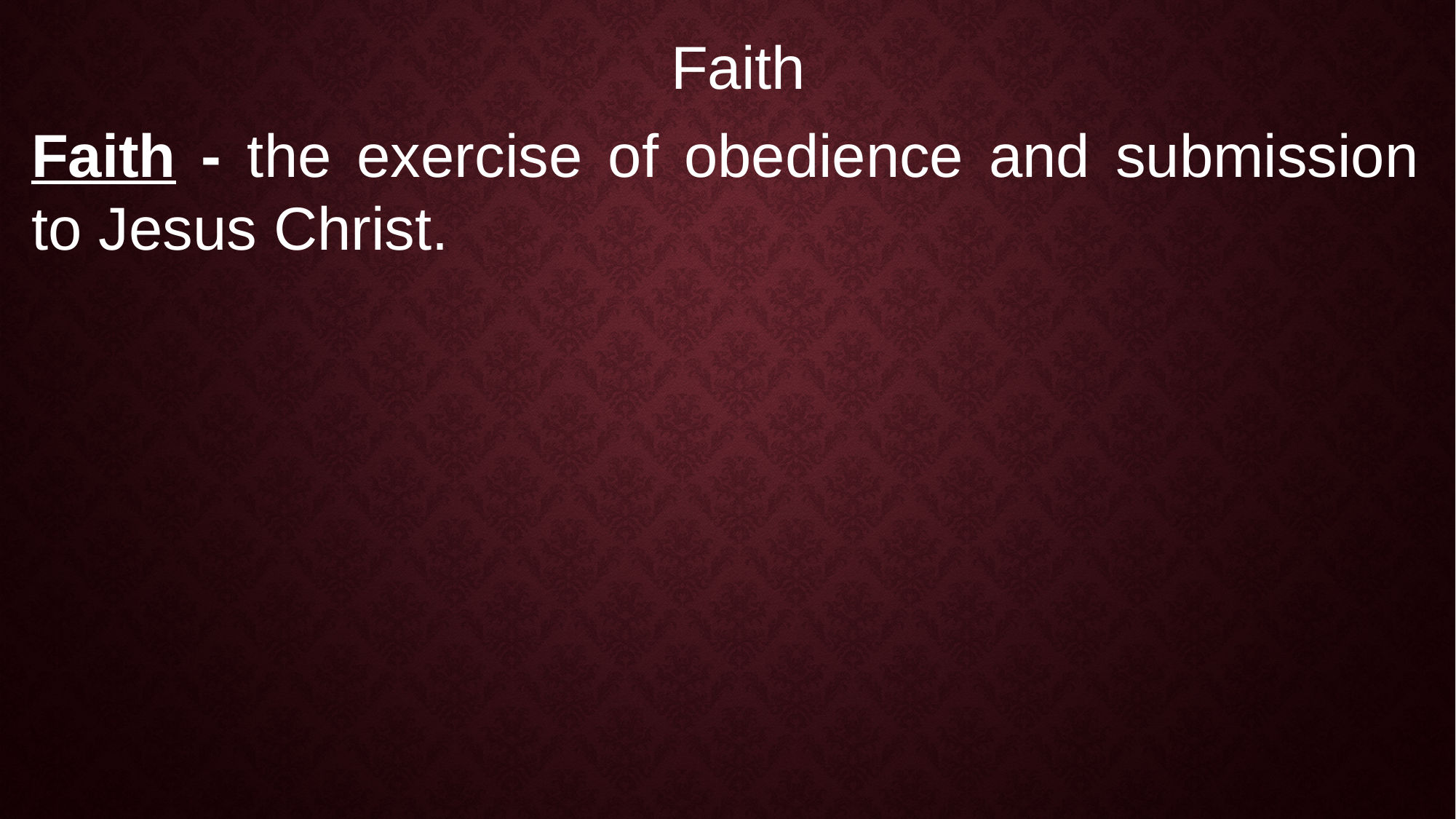

Faith
Faith - the exercise of obedience and submission to Jesus Christ.